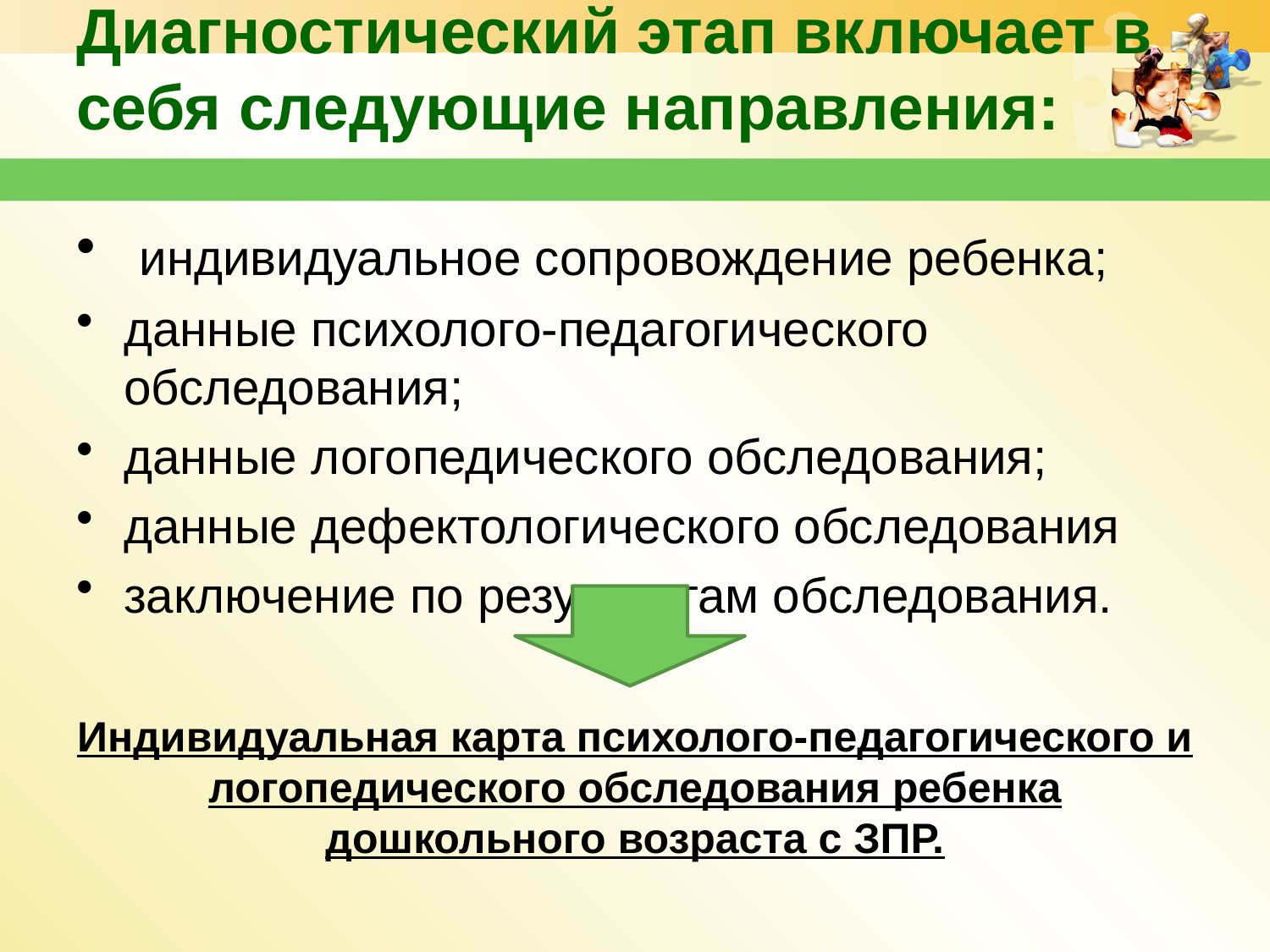

# Диагностический этап включает в себя следующие направления:

 индивидуальное сопровождение ребенка;
данные психолого-педагогического обследования;
данные логопедического обследования;
данные дефектологического обследования
заключение по результатам обследования.

Индивидуальная карта психолого-педагогического и логопедического обследования ребенка дошкольного возраста с ЗПР.